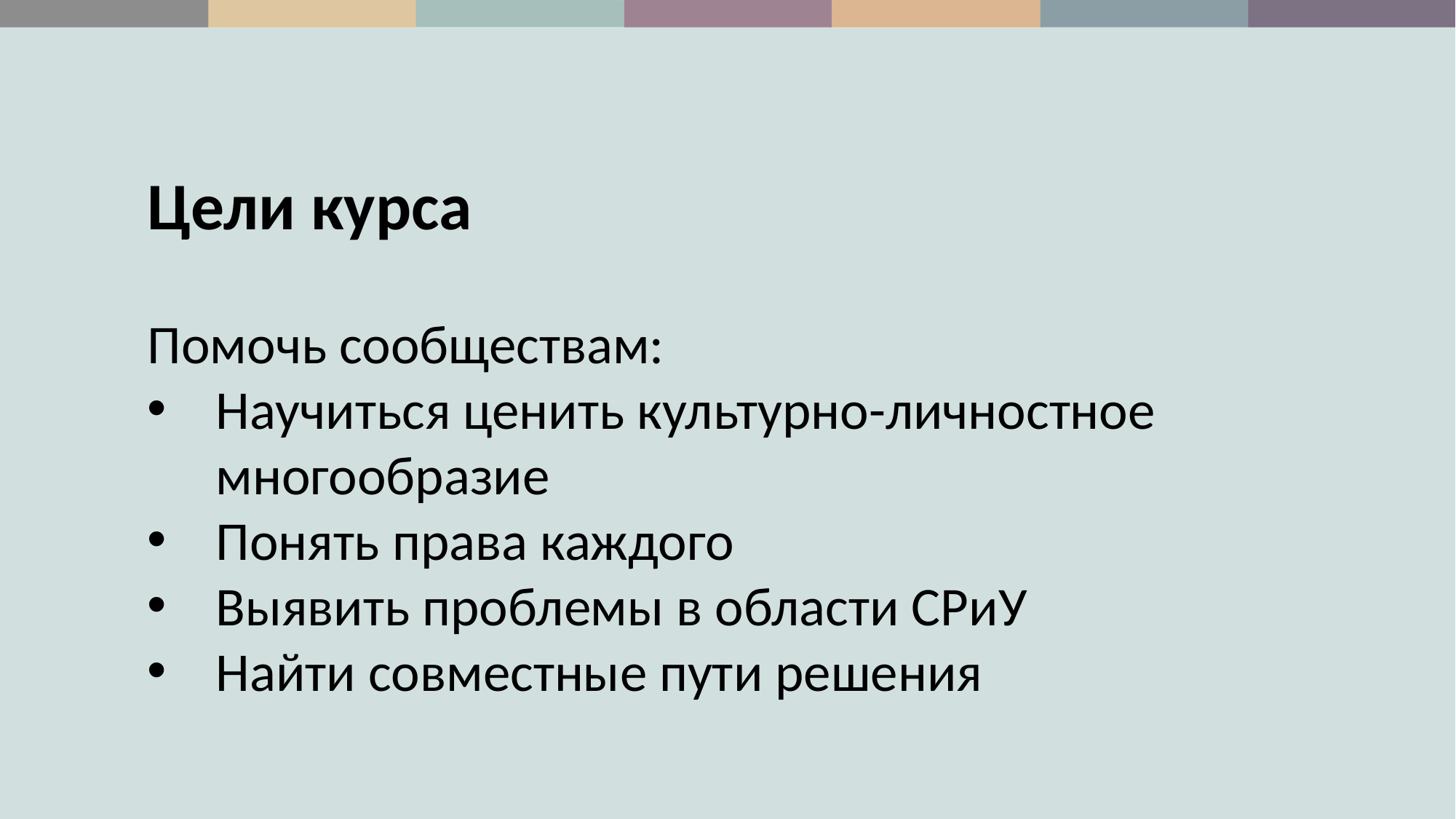

Цели курса
 
Помочь сообществам:
Научиться ценить культурно-личностное многообразие
Понять права каждого
Выявить проблемы в области СРиУ
Найти совместные пути решения